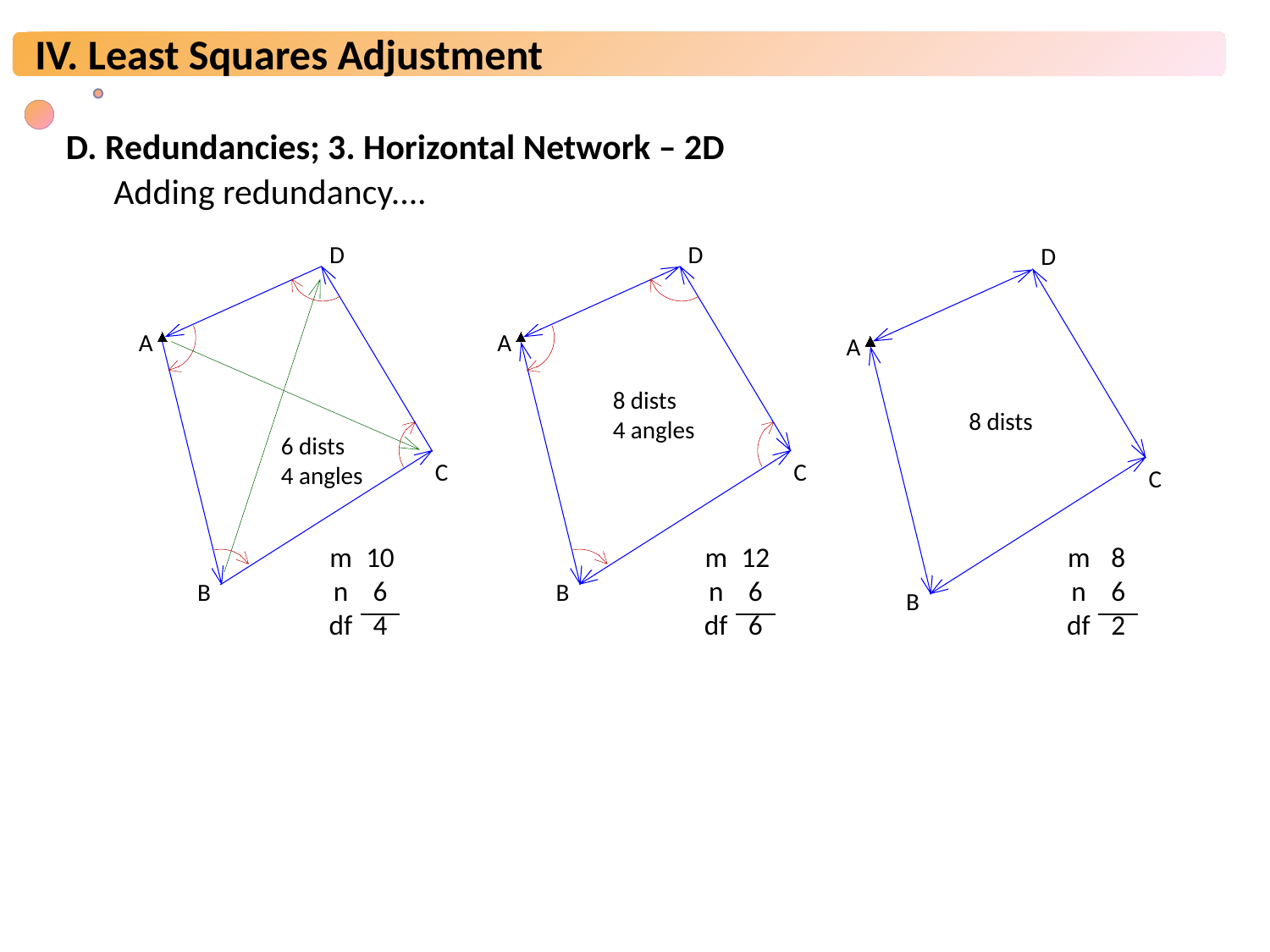

D. Redundancies; 3. Horizontal Network – 2D
Adding redundancy....

D
A

C

B

D

A

C

B
D
A

C
B
8 dists
4 angles
8 dists
6 dists
4 angles
| m | 10 |
| --- | --- |
| n | 6 |
| df | 4 |
| m | 12 |
| --- | --- |
| n | 6 |
| df | 6 |
| m | 8 |
| --- | --- |
| n | 6 |
| df | 2 |